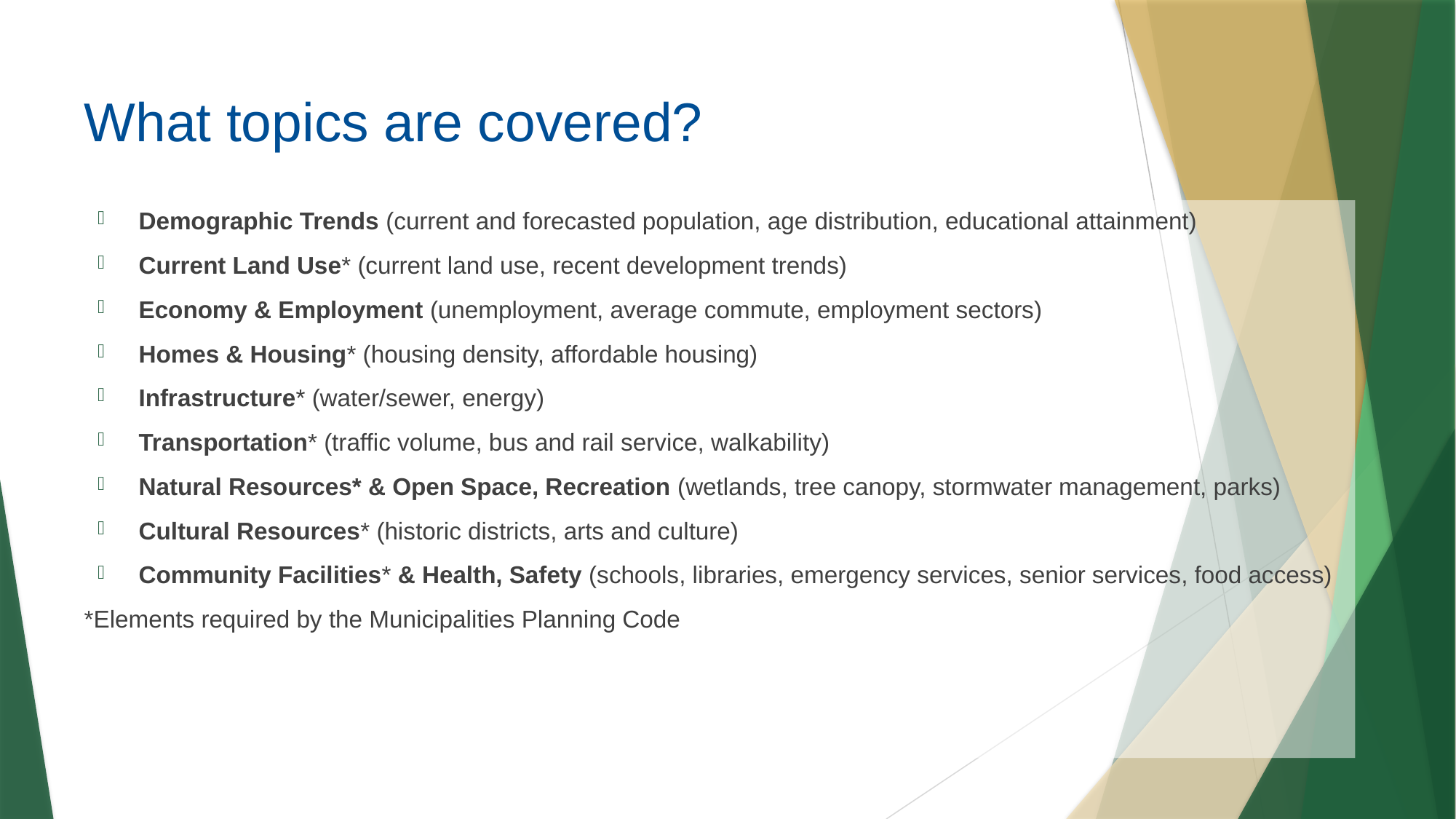

# What topics are covered?
Demographic Trends (current and forecasted population, age distribution, educational attainment)
Current Land Use* (current land use, recent development trends)
Economy & Employment (unemployment, average commute, employment sectors)
Homes & Housing* (housing density, affordable housing)
Infrastructure* (water/sewer, energy)
Transportation* (traffic volume, bus and rail service, walkability)
Natural Resources* & Open Space, Recreation (wetlands, tree canopy, stormwater management, parks)
Cultural Resources* (historic districts, arts and culture)
Community Facilities* & Health, Safety (schools, libraries, emergency services, senior services, food access)
*Elements required by the Municipalities Planning Code